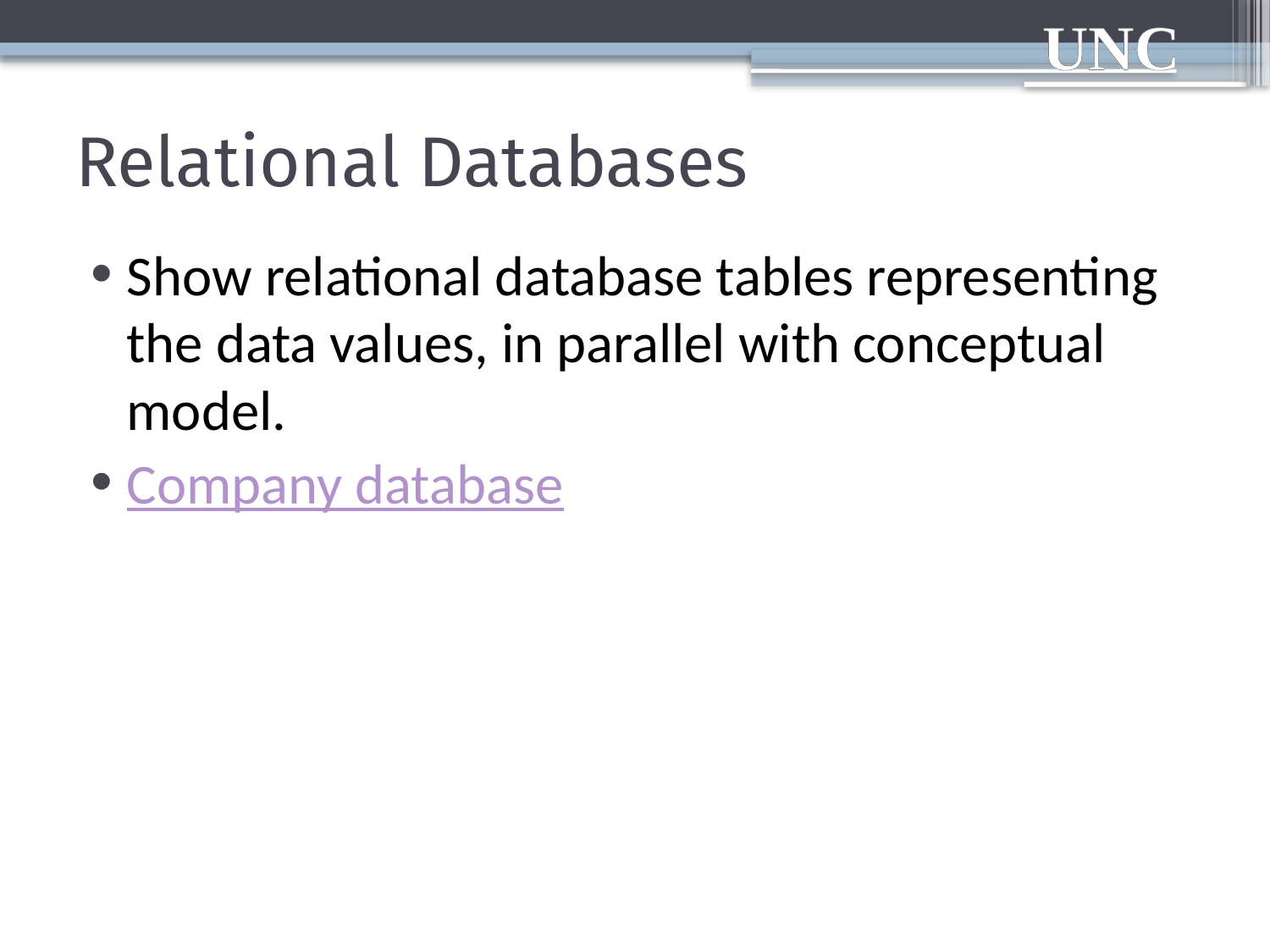

# Relational Databases
Show relational database tables representing the data values, in parallel with conceptual model.
Company database